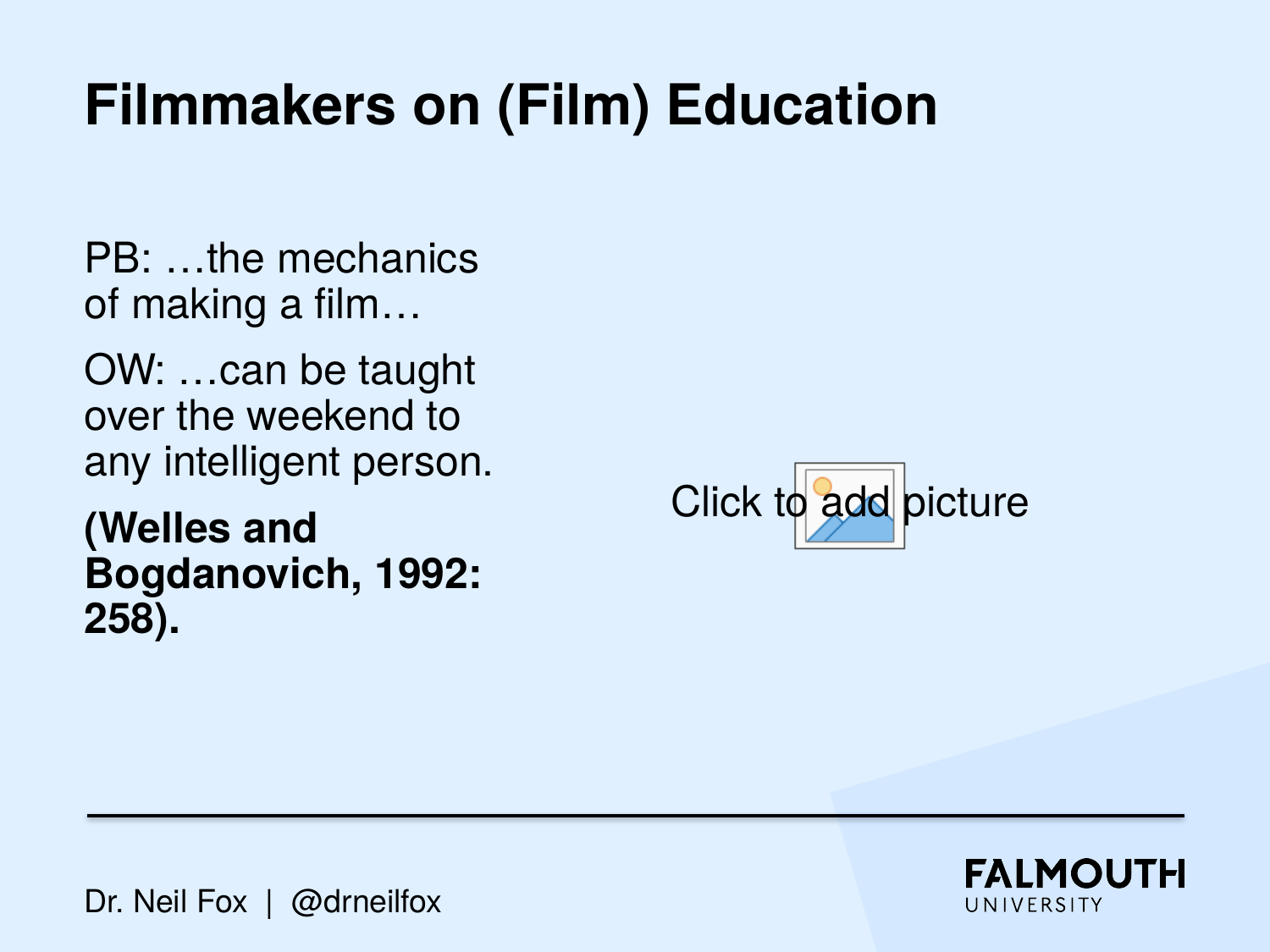

# Filmmakers on (Film) Education

PB: …the mechanics of making a film…
OW: …can be taught over the weekend to any intelligent person.
(Welles and Bogdanovich, 1992: 258).